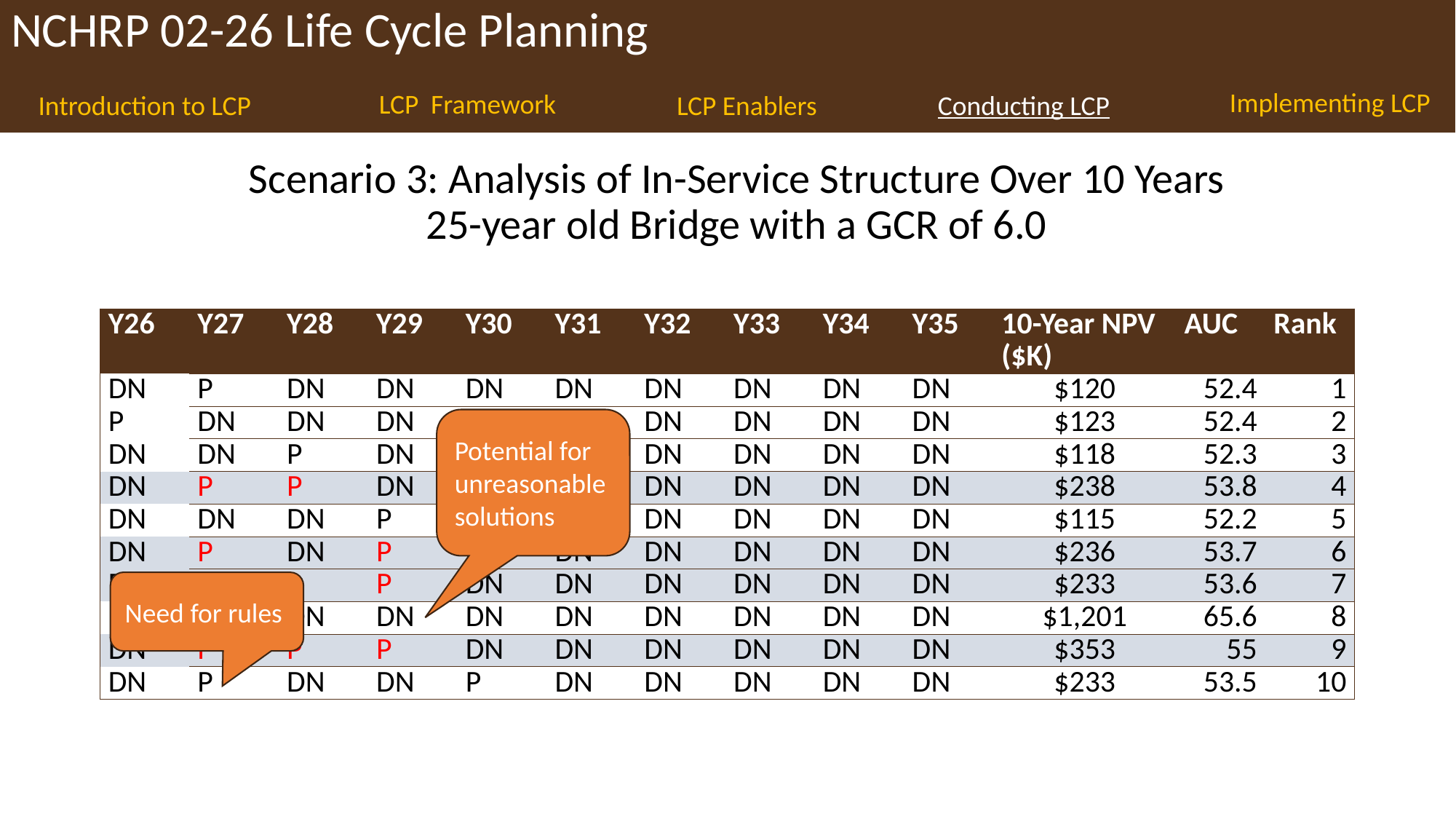

# Scenario 3: Analysis of In-Service Structure Over 10 Years 25-year old Bridge with a GCR of 6.0
| Y26 | Y27 | Y28 | Y29 | Y30 | Y31 | Y32 | Y33 | Y34 | Y35 | 10-Year NPV ($K) | AUC | Rank |
| --- | --- | --- | --- | --- | --- | --- | --- | --- | --- | --- | --- | --- |
| DN | P | DN | DN | DN | DN | DN | DN | DN | DN | $120 | 52.4 | 1 |
| P | DN | DN | DN | DN | DN | DN | DN | DN | DN | $123 | 52.4 | 2 |
| DN | DN | P | DN | DN | DN | DN | DN | DN | DN | $118 | 52.3 | 3 |
| DN | P | P | DN | DN | DN | DN | DN | DN | DN | $238 | 53.8 | 4 |
| DN | DN | DN | P | DN | DN | DN | DN | DN | DN | $115 | 52.2 | 5 |
| DN | P | DN | P | DN | DN | DN | DN | DN | DN | $236 | 53.7 | 6 |
| DN | DN | P | P | DN | DN | DN | DN | DN | DN | $233 | 53.6 | 7 |
| DN | RH | DN | DN | DN | DN | DN | DN | DN | DN | $1,201 | 65.6 | 8 |
| DN | P | P | P | DN | DN | DN | DN | DN | DN | $353 | 55 | 9 |
| DN | P | DN | DN | P | DN | DN | DN | DN | DN | $233 | 53.5 | 10 |
Potential for unreasonable solutions
Need for rules